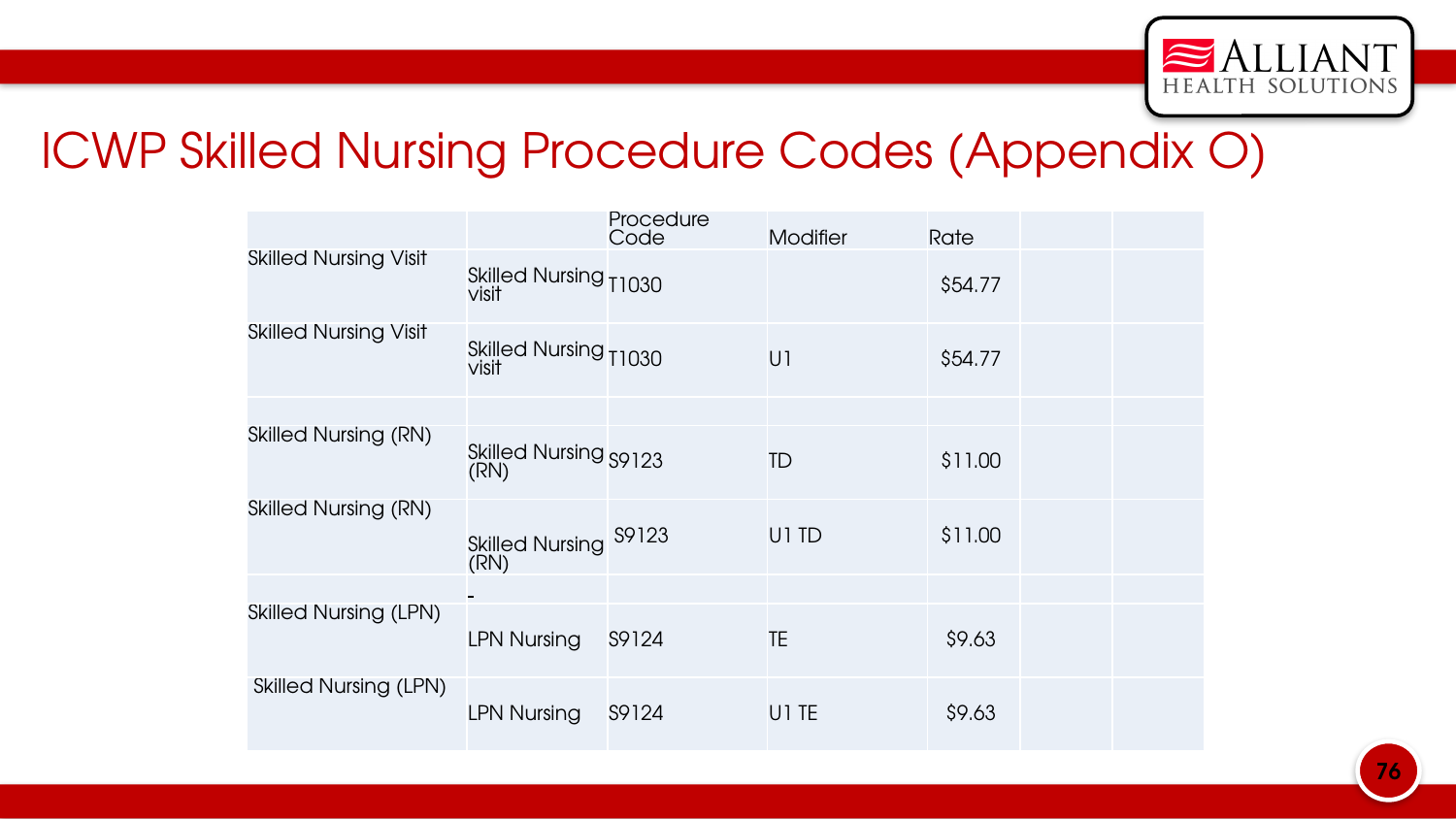

# ICWP Skilled Nursing Procedure Codes (Appendix O)
|  |  | Procedure Code | Modifier | Rate |  |  |
| --- | --- | --- | --- | --- | --- | --- |
| Skilled Nursing Visit | Skilled Nursing visit | T1030 |  | $54.77 |  |  |
| Skilled Nursing Visit | Skilled Nursing visit | T1030 | U1 | $54.77 |  |  |
|  |  |  |  |  |  |  |
| Skilled Nursing (RN) | Skilled Nursing (RN) | S9123 | TD | $11.00 |  |  |
| Skilled Nursing (RN) | Skilled Nursing (RN) | S9123 | U1 TD | $11.00 |  |  |
|  |  |  |  |  |  |  |
| Skilled Nursing (LPN) | LPN Nursing | S9124 | TE | $9.63 |  |  |
| Skilled Nursing (LPN) | LPN Nursing | S9124 | U1 TE | $9.63 |  |  |